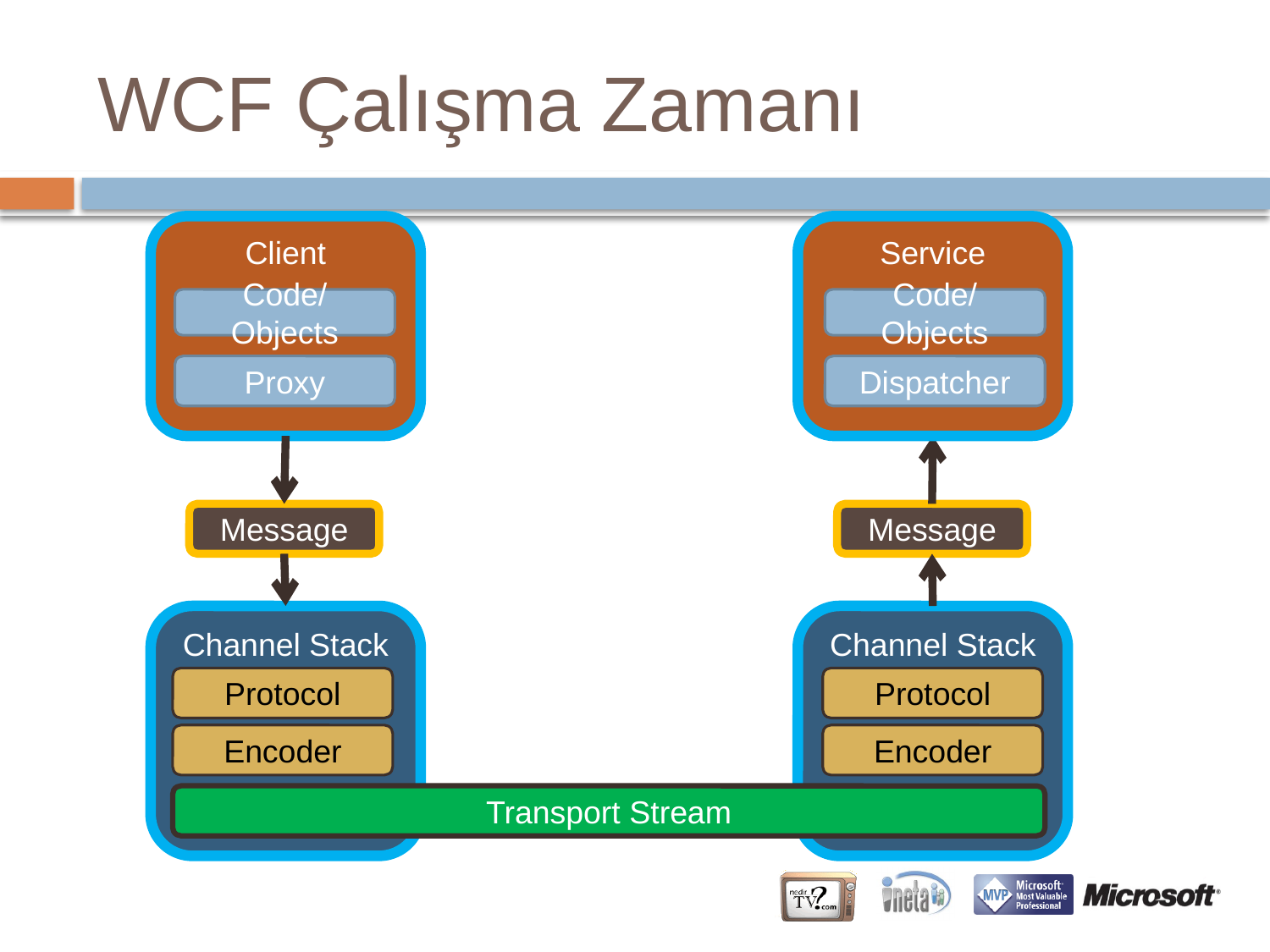

# WCF Çalışma Zamanı
Client
Code/Objects
Proxy
Service
Code/Objects
Dispatcher
Message
Channel Stack
Protocol
Encoder
Message
Channel Stack
Protocol
Encoder
Transport Stream